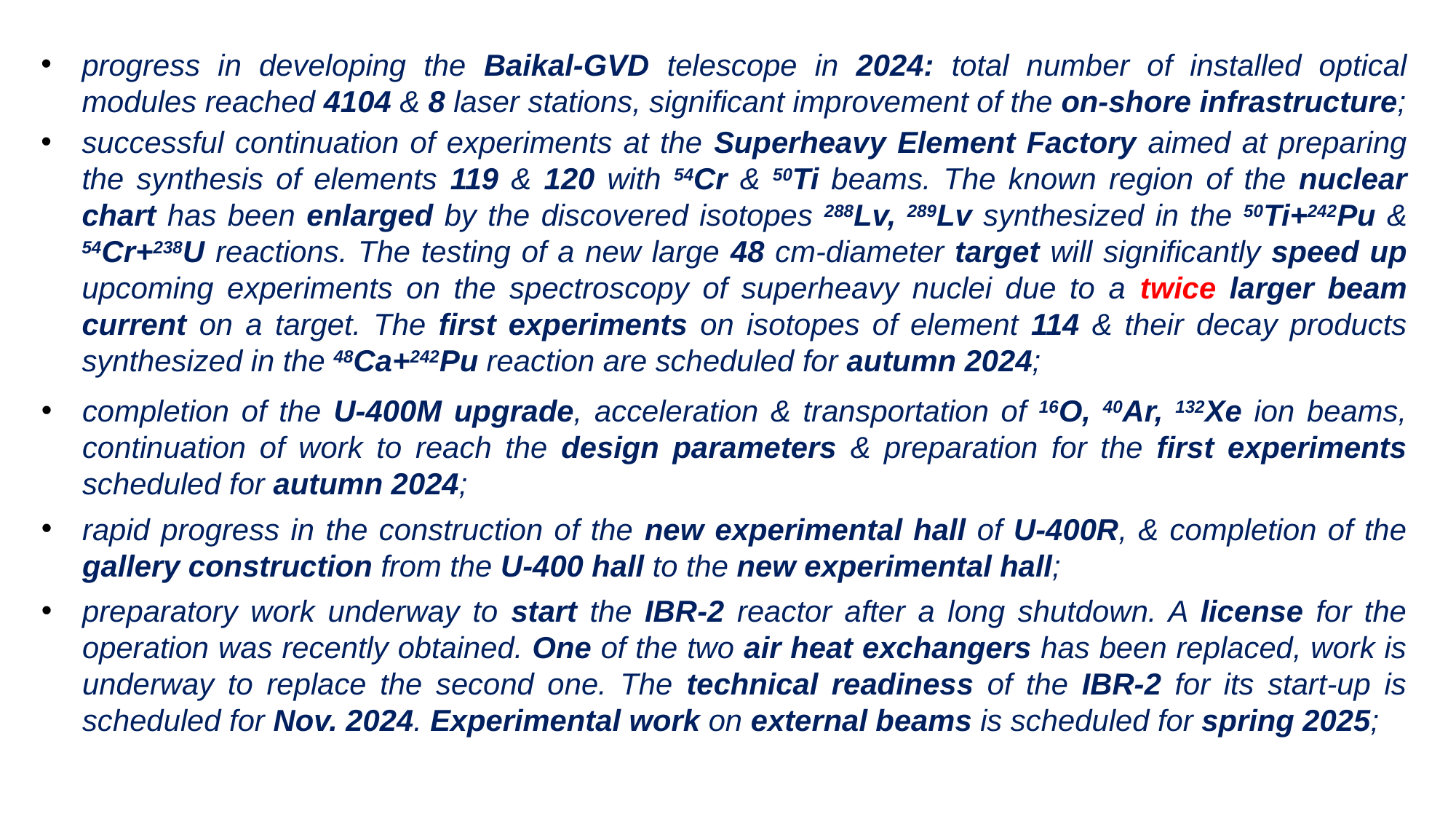

progress in developing the Baikal-GVD telescope in 2024: total number of installed optical modules reached 4104 & 8 laser stations, significant improvement of the on-shore infrastructure;
successful continuation of experiments at the Superheavy Element Factory aimed at preparing the synthesis of elements 119 & 120 with 54Cr & 50Ti beams. The known region of the nuclear chart has been enlarged by the discovered isotopes 288Lv, 289Lv synthesized in the 50Ti+242Pu & 54Cr+238U reactions. The testing of a new large 48 cm-diameter target will significantly speed up upcoming experiments on the spectroscopy of superheavy nuclei due to a twice larger beam current on a target. The first experiments on isotopes of element 114 & their decay products synthesized in the 48Ca+242Pu reaction are scheduled for autumn 2024;
completion of the U-400M upgrade, acceleration & transportation of 16O, 40Ar, 132Xe ion beams, continuation of work to reach the design parameters & preparation for the first experiments scheduled for autumn 2024;
rapid progress in the construction of the new experimental hall of U-400R, & completion of the gallery construction from the U-400 hall to the new experimental hall;
preparatory work underway to start the IBR-2 reactor after a long shutdown. A license for the operation was recently obtained. One of the two air heat exchangers has been replaced, work is underway to replace the second one. The technical readiness of the IBR-2 for its start-up is scheduled for Nov. 2024. Experimental work on external beams is scheduled for spring 2025;